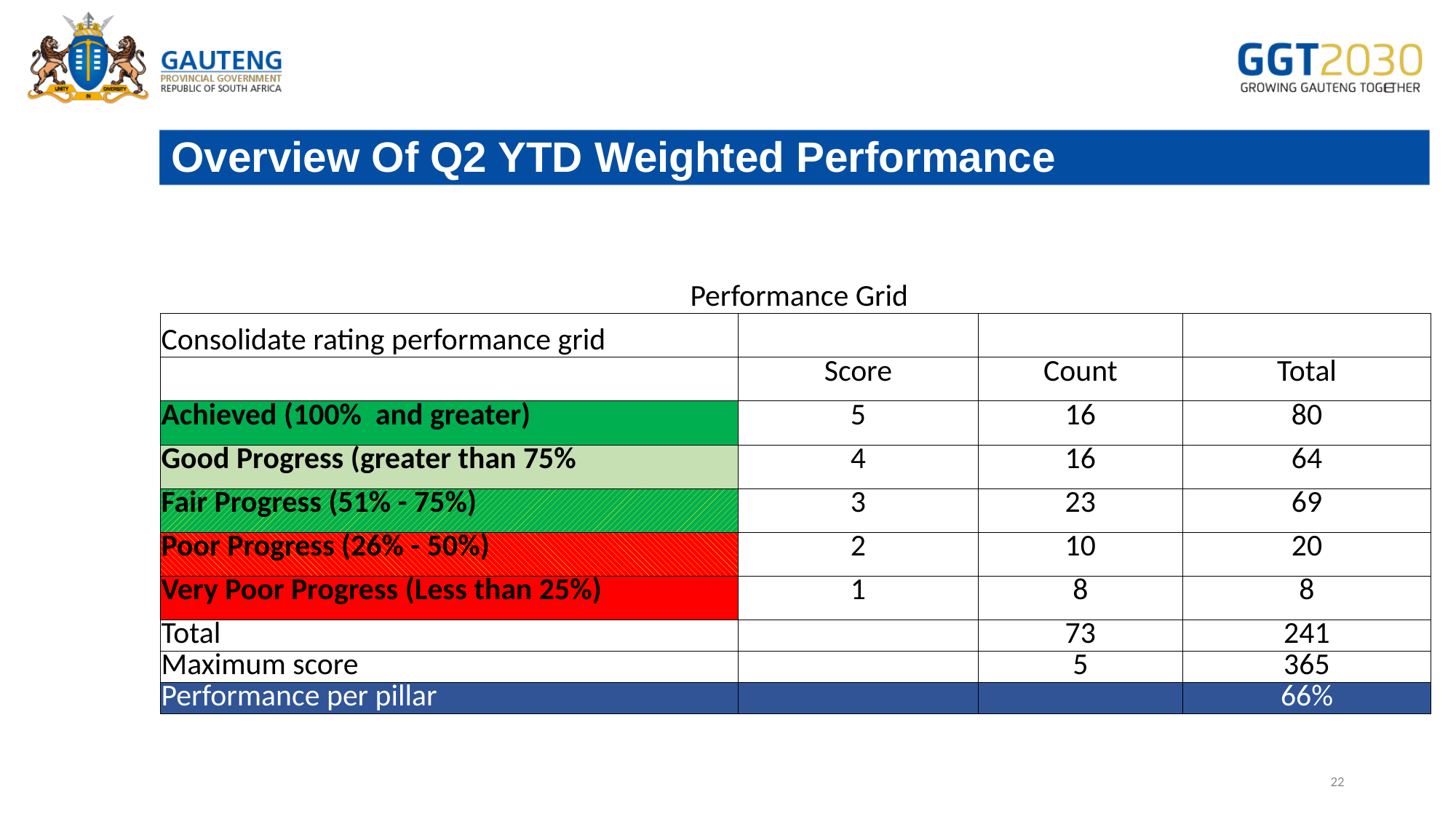

# Overview Of Q2 YTD Weighted Performance

|  |  |  |  |
| --- | --- | --- | --- |
| Performance Grid |  |  |  |
| Consolidate rating performance grid |  |  |  |
|  | Score | Count | Total |
| Achieved (100% and greater) | 5 | 16 | 80 |
| Good Progress (greater than 75% | 4 | 16 | 64 |
| Fair Progress (51% - 75%) | 3 | 23 | 69 |
| Poor Progress (26% - 50%) | 2 | 10 | 20 |
| Very Poor Progress (Less than 25%) | 1 | 8 | 8 |
| Total |  | 73 | 241 |
| Maximum score |  | 5 | 365 |
| Performance per pillar |  |  | 66% |
22